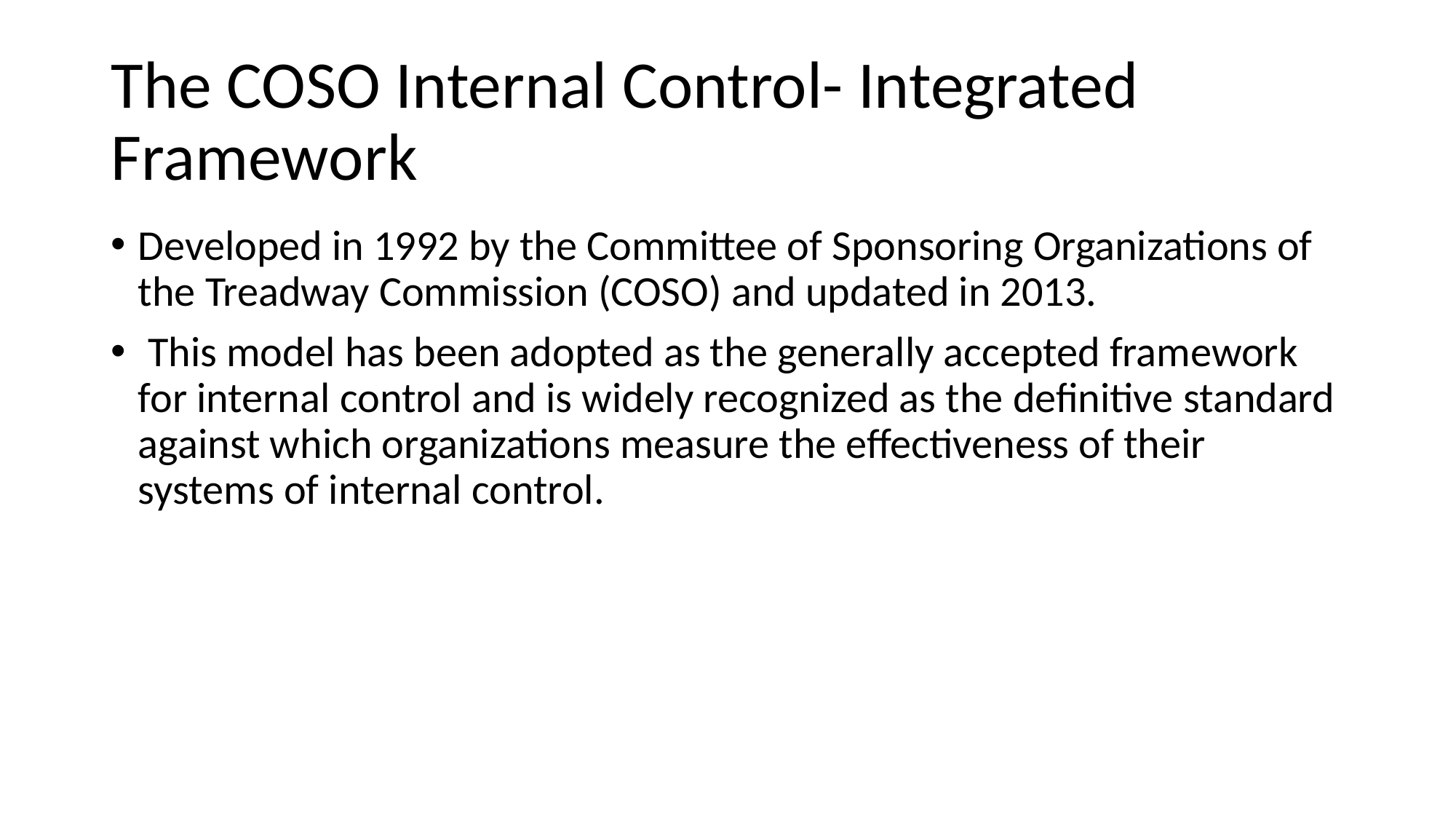

# The COSO Internal Control- Integrated Framework
Developed in 1992 by the Committee of Sponsoring Organizations of the Treadway Commission (COSO) and updated in 2013.
 This model has been adopted as the generally accepted framework for internal control and is widely recognized as the definitive standard against which organizations measure the effectiveness of their systems of internal control.